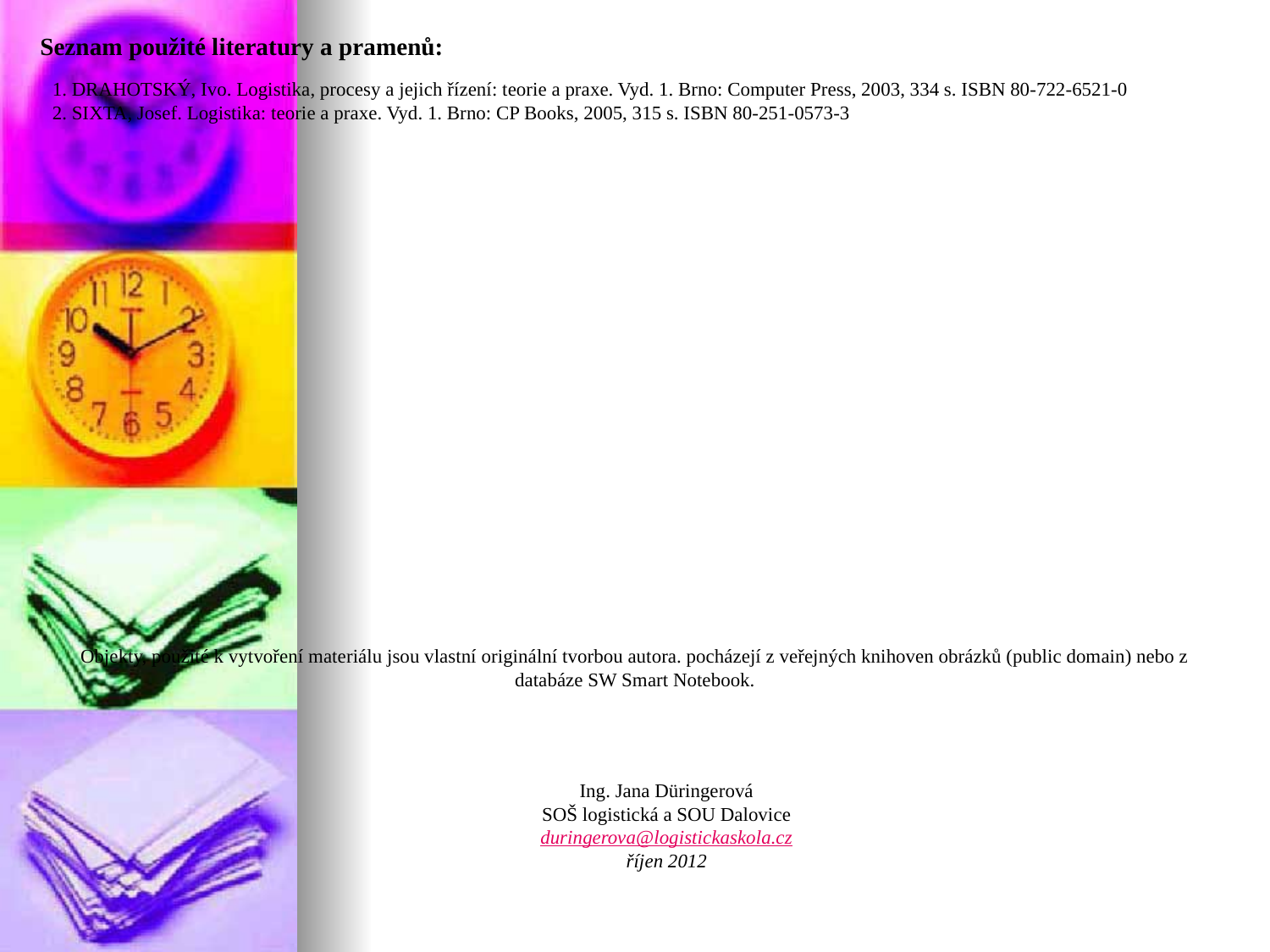

Seznam použité literatury a pramenů:
1. DRAHOTSKÝ, Ivo. Logistika, procesy a jejich řízení: teorie a praxe. Vyd. 1. Brno: Computer Press, 2003, 334 s. ISBN 80-722-6521-0
2. SIXTA, Josef. Logistika: teorie a praxe. Vyd. 1. Brno: CP Books, 2005, 315 s. ISBN 80-251-0573-3
Objekty, použité k vytvoření materiálu jsou vlastní originální tvorbou autora. pocházejí z veřejných knihoven obrázků (public domain) nebo z databáze SW Smart Notebook.
Ing. Jana Düringerová
SOŠ logistická a SOU Dalovice
duringerova@logistickaskola.cz
říjen 2012